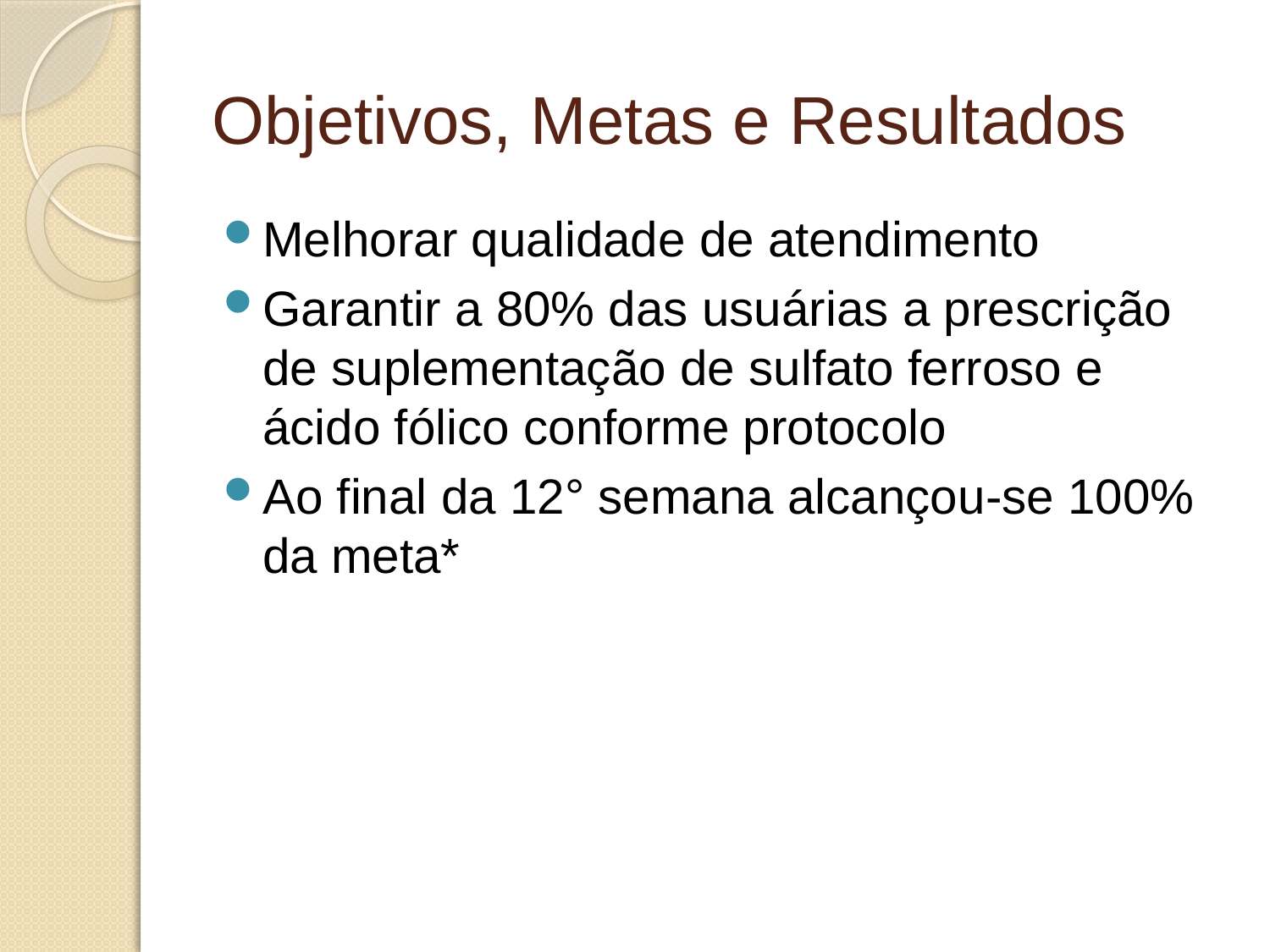

# Objetivos, Metas e Resultados
Melhorar qualidade de atendimento
Garantir a 80% das usuárias a prescrição de suplementação de sulfato ferroso e ácido fólico conforme protocolo
Ao final da 12° semana alcançou-se 100% da meta*